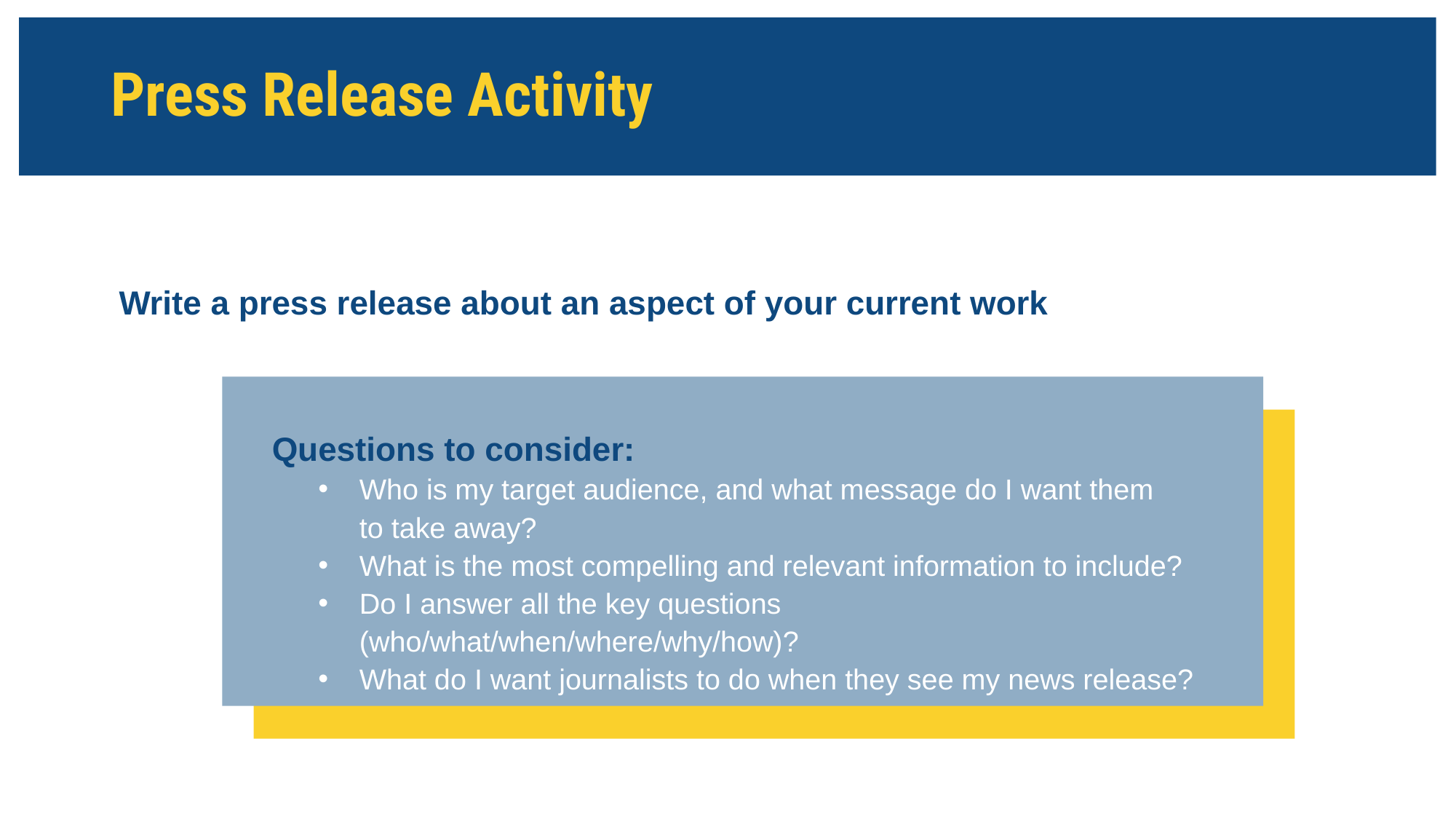

# Press Release Activity
Write a press release about an aspect of your current work

Questions to consider:
Who is my target audience, and what message do I want them
to take away?
What is the most compelling and relevant information to include?
Do I answer all the key questions (who/what/when/where/why/how)?
What do I want journalists to do when they see my news release?